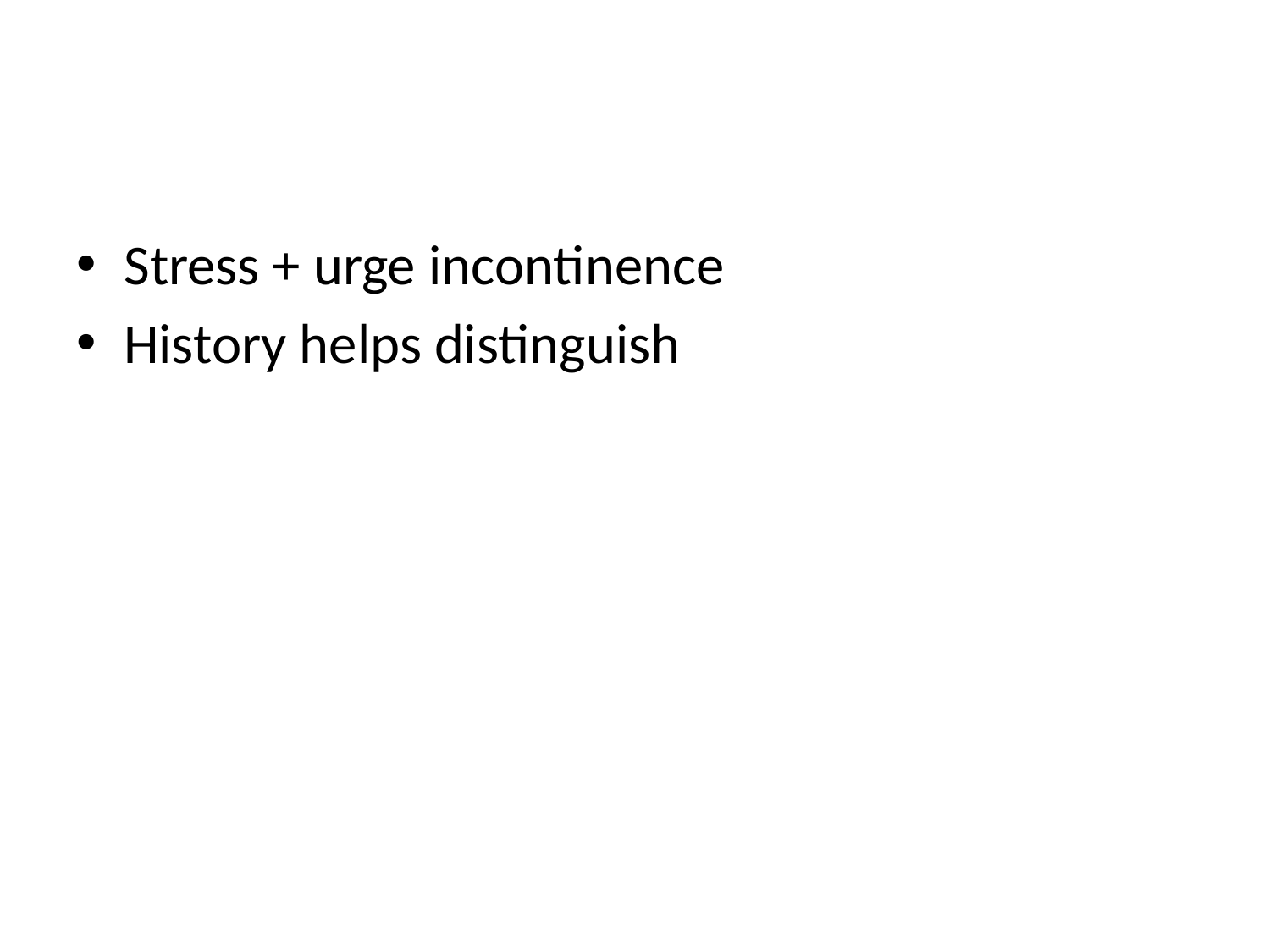

#
Stress + urge incontinence
History helps distinguish